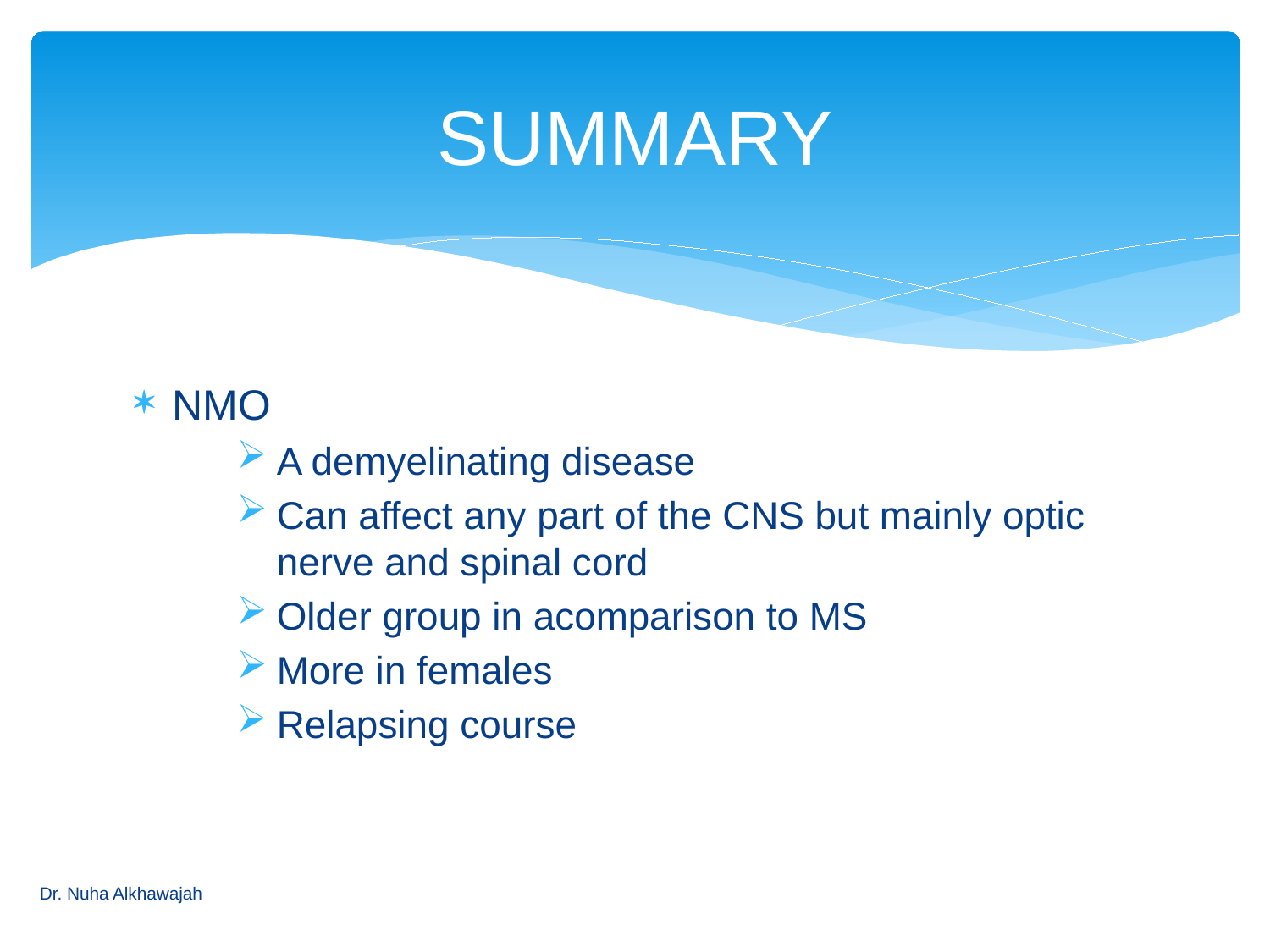

# SUMMARY
NMO
A demyelinating disease
Can affect any part of the CNS but mainly optic nerve and spinal cord
Older group in acomparison to MS
More in females
Relapsing course

Dr. Nuha Alkhawajah